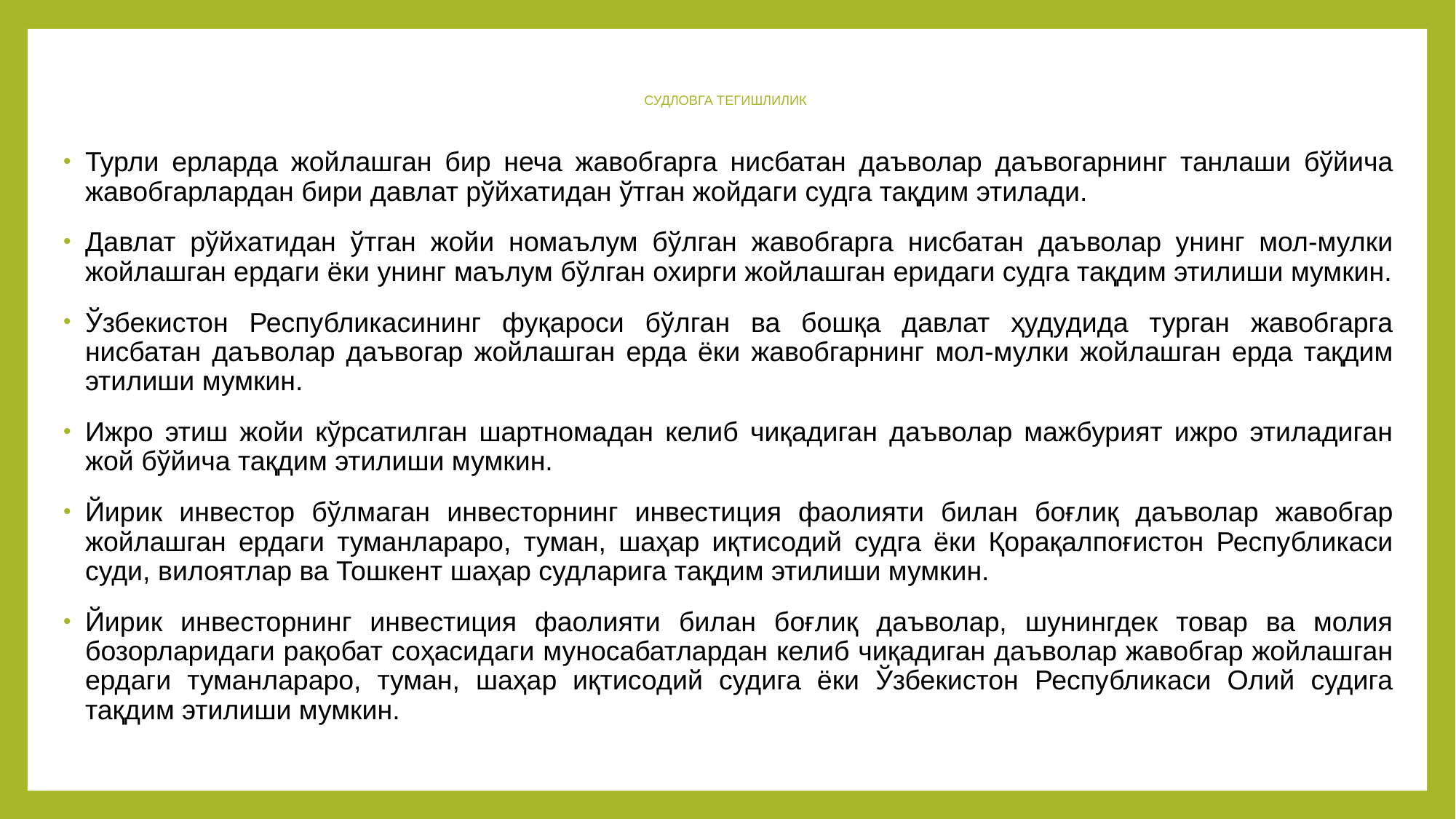

# СУДЛОВГА ТЕГИШЛИЛИК
Турли ерларда жойлашган бир неча жавобгарга нисбатан даъволар даъвогарнинг танлаши бўйича жавобгарлардан бири давлат рўйхатидан ўтган жойдаги судга тақдим этилади.
Давлат рўйхатидан ўтган жойи номаълум бўлган жавобгарга нисбатан даъволар унинг мол-мулки жойлашган ердаги ёки унинг маълум бўлган охирги жойлашган еридаги судга тақдим этилиши мумкин.
Ўзбекистон Республикасининг фуқароси бўлган ва бошқа давлат ҳудудида турган жавобгарга нисбатан даъволар даъвогар жойлашган ерда ёки жавобгарнинг мол-мулки жойлашган ерда тақдим этилиши мумкин.
Ижро этиш жойи кўрсатилган шартномадан келиб чиқадиган даъволар мажбурият ижро этиладиган жой бўйича тақдим этилиши мумкин.
Йирик инвестор бўлмаган инвесторнинг инвестиция фаолияти билан боғлиқ даъволар жавобгар жойлашган ердаги туманлараро, туман, шаҳар иқтисодий судга ёки Қорақалпоғистон Республикаси суди, вилоятлар ва Тошкент шаҳар судларига тақдим этилиши мумкин.
Йирик инвесторнинг инвестиция фаолияти билан боғлиқ даъволар, шунингдек товар ва молия бозорларидаги рақобат соҳасидаги муносабатлардан келиб чиқадиган даъволар жавобгар жойлашган ердаги туманлараро, туман, шаҳар иқтисодий судига ёки Ўзбекистон Республикаси Олий судига тақдим этилиши мумкин.